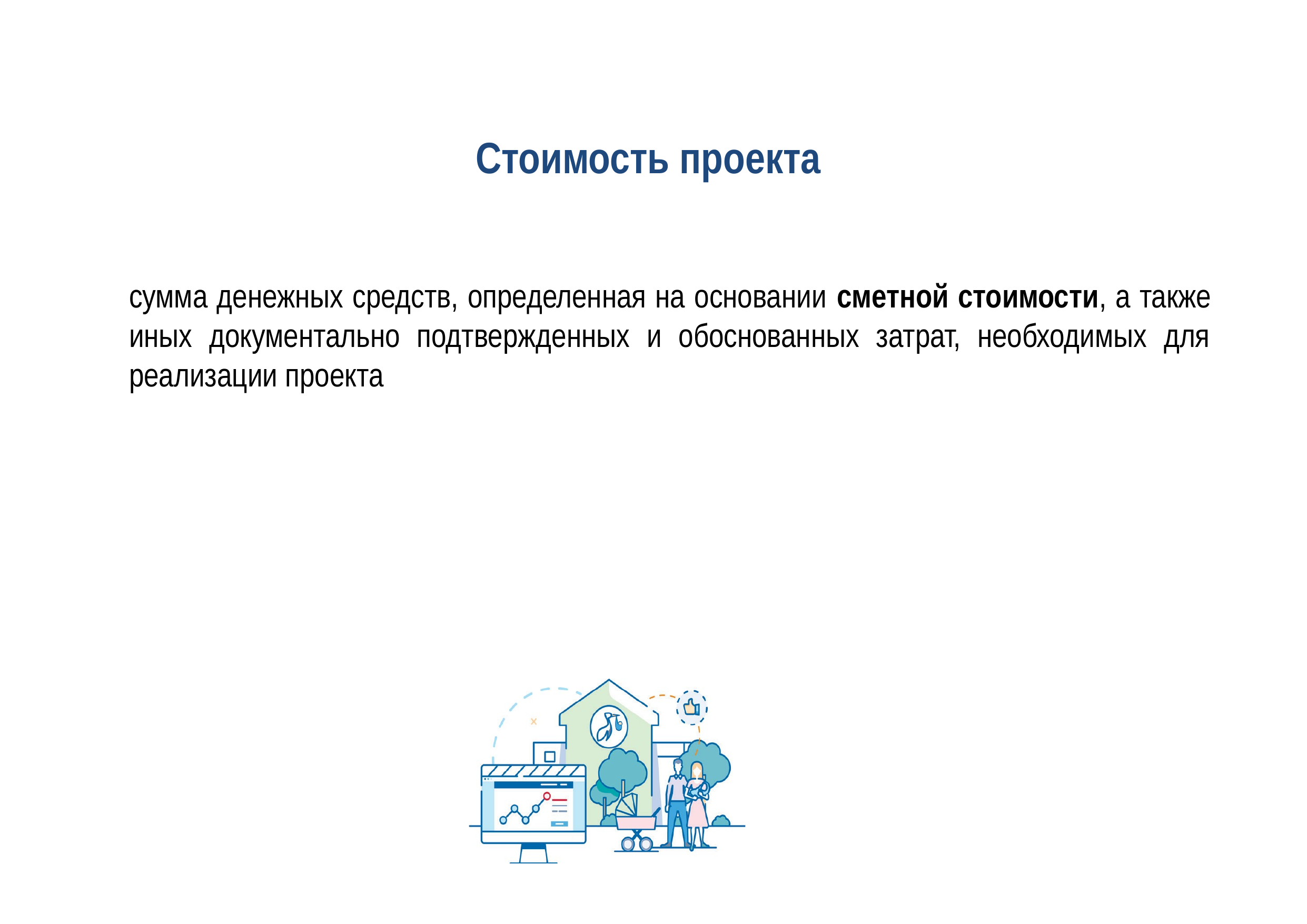

# Стоимость проекта

сумма денежных средств, определенная на основании сметной стоимости, а также иных документально подтвержденных и обоснованных затрат, необходимых для реализации проекта